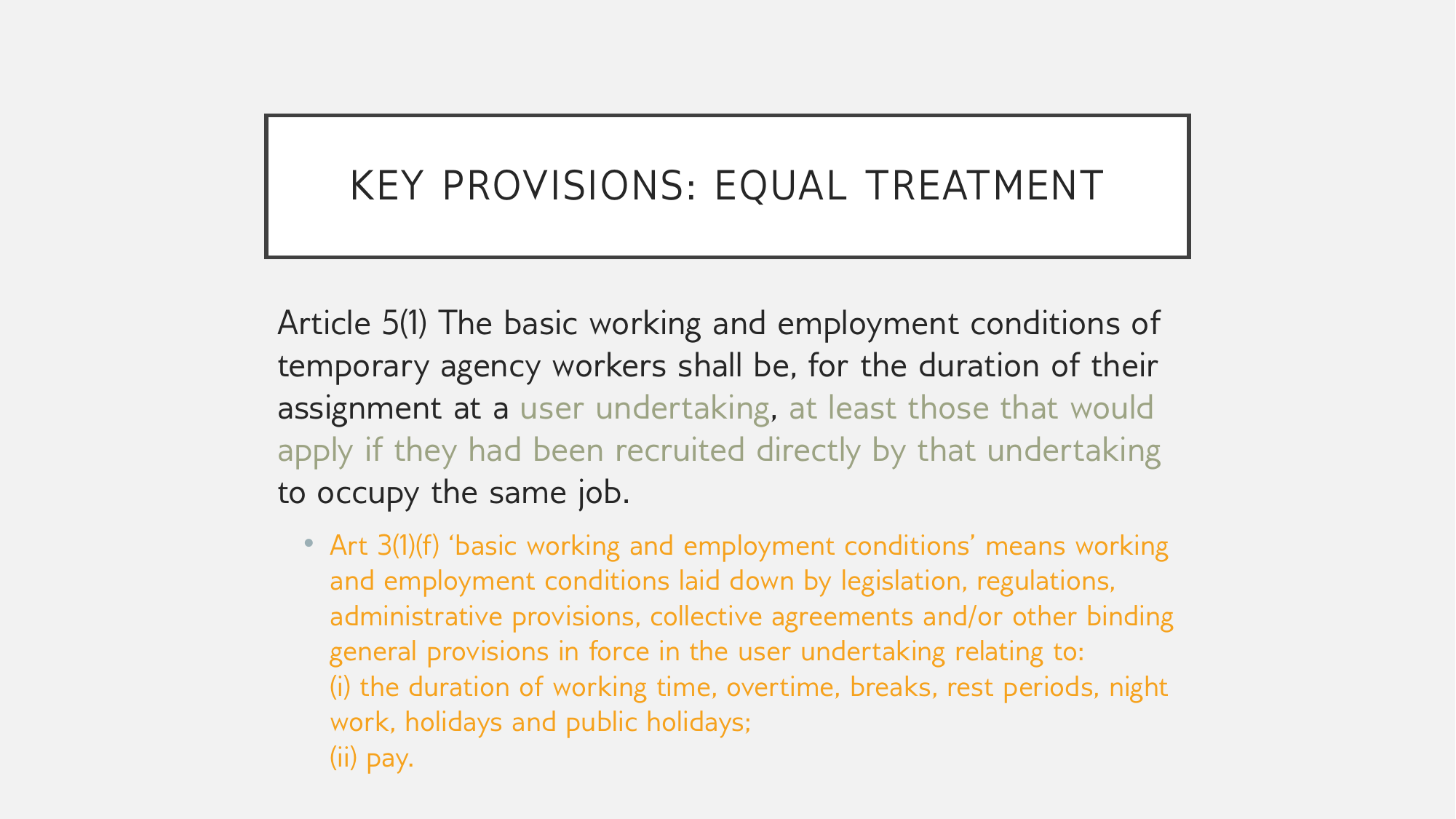

# Key provisions: equal treatment
Article 5(1) The basic working and employment conditions of temporary agency workers shall be, for the duration of their assignment at a user undertaking, at least those that would apply if they had been recruited directly by that undertaking to occupy the same job.
Art 3(1)(f) ‘basic working and employment conditions’ means working and employment conditions laid down by legislation, regulations, administrative provisions, collective agreements and/or other binding general provisions in force in the user undertaking relating to:
(i) the duration of working time, overtime, breaks, rest periods, night work, holidays and public holidays;
(ii) pay.